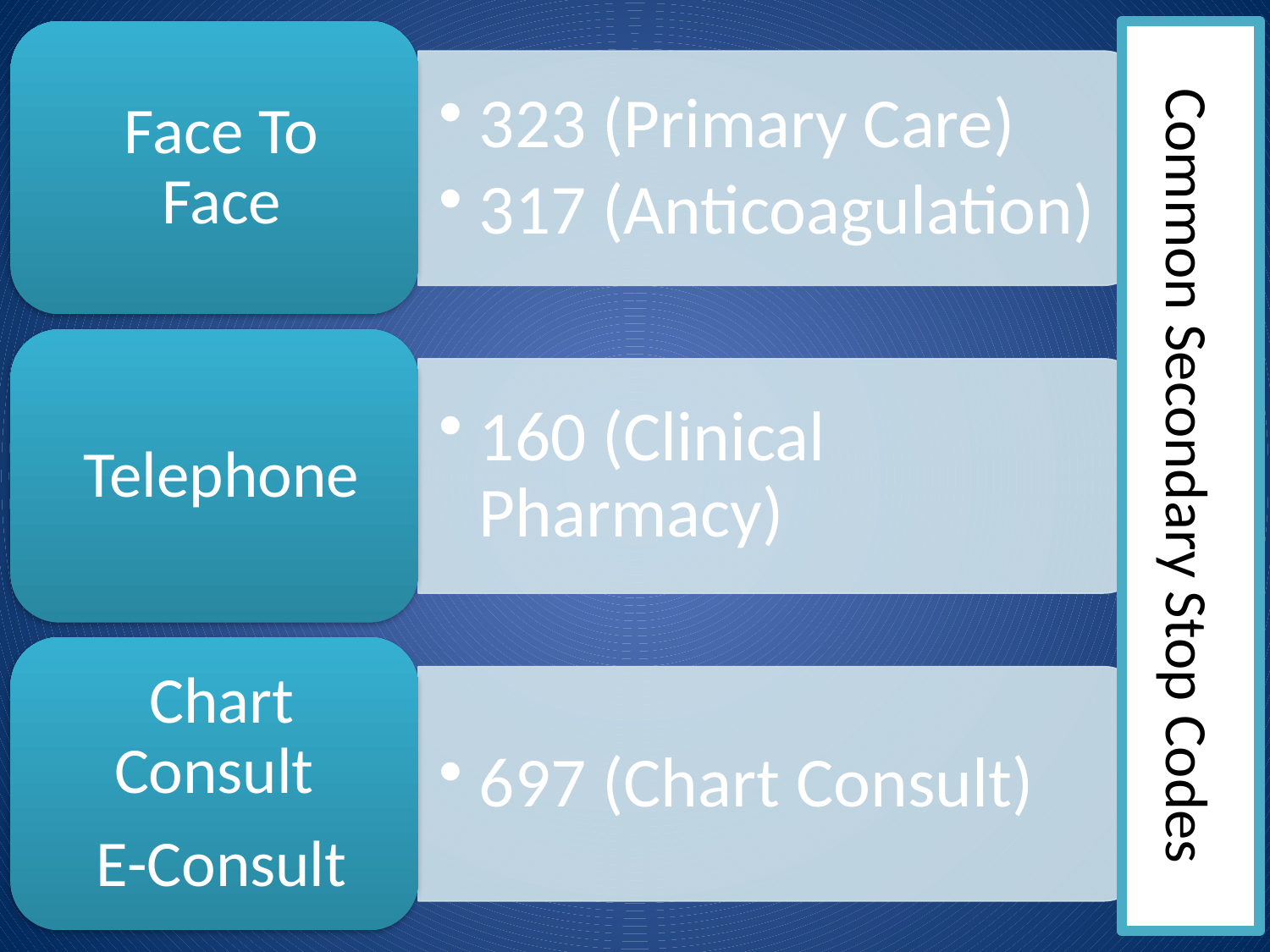

323 (Primary Care)
317 (Anticoagulation)
Face To Face
160 (Clinical Pharmacy)
Telephone
697 (Chart Consult)
Chart Consult
E-Consult
# Common Secondary Stop Codes